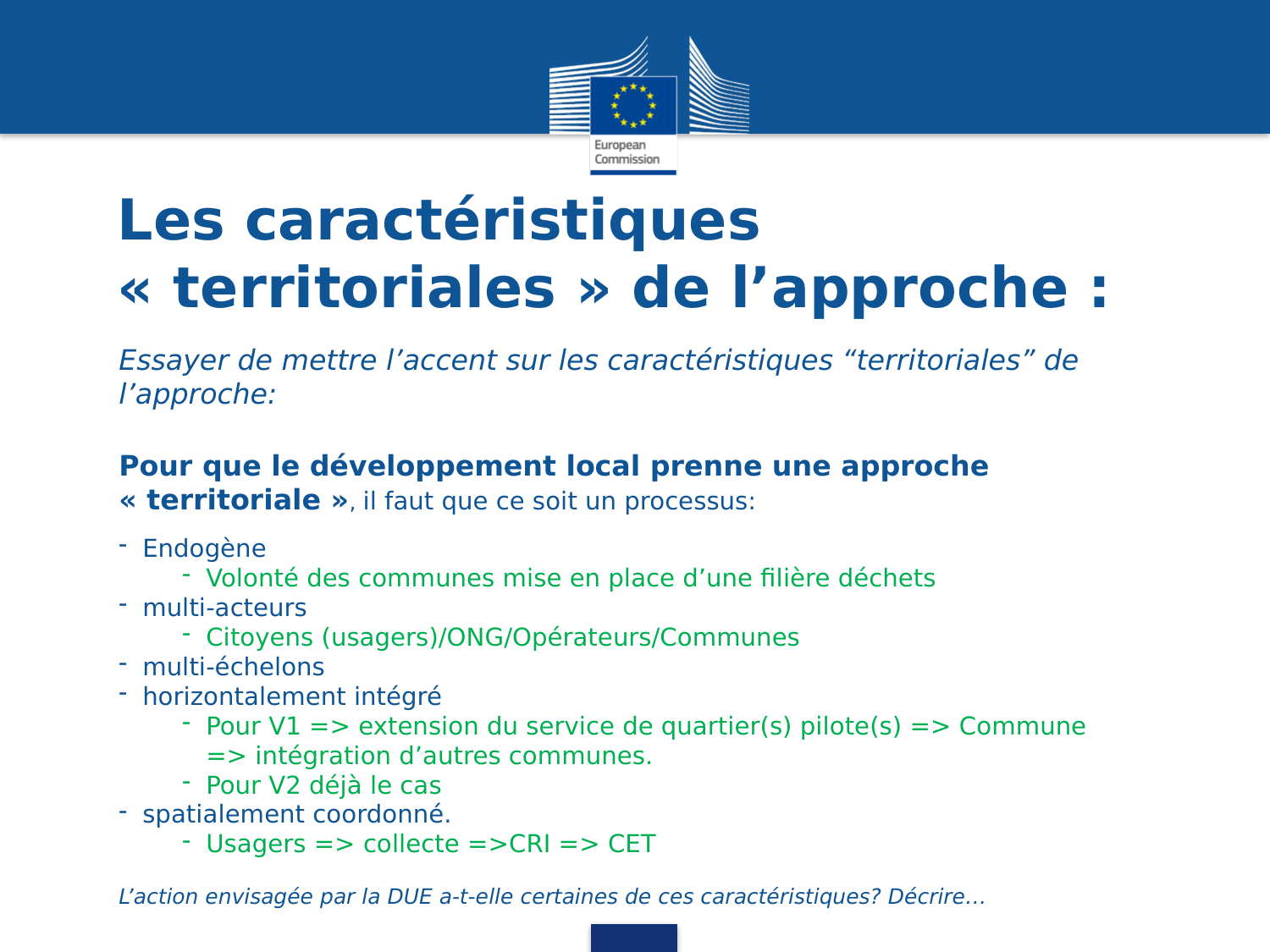

# Les caractéristiques « territoriales » de l’approche :
Essayer de mettre l’accent sur les caractéristiques “territoriales” de l’approche:

Pour que le développement local prenne une approche « territoriale », il faut que ce soit un processus:

Endogène
Volonté des communes mise en place d’une filière déchets
multi-acteurs
Citoyens (usagers)/ONG/Opérateurs/Communes
multi-échelons
horizontalement intégré
Pour V1 => extension du service de quartier(s) pilote(s) => Commune => intégration d’autres communes.
Pour V2 déjà le cas
spatialement coordonné.
Usagers => collecte =>CRI => CET

L’action envisagée par la DUE a-t-elle certaines de ces caractéristiques? Décrire…